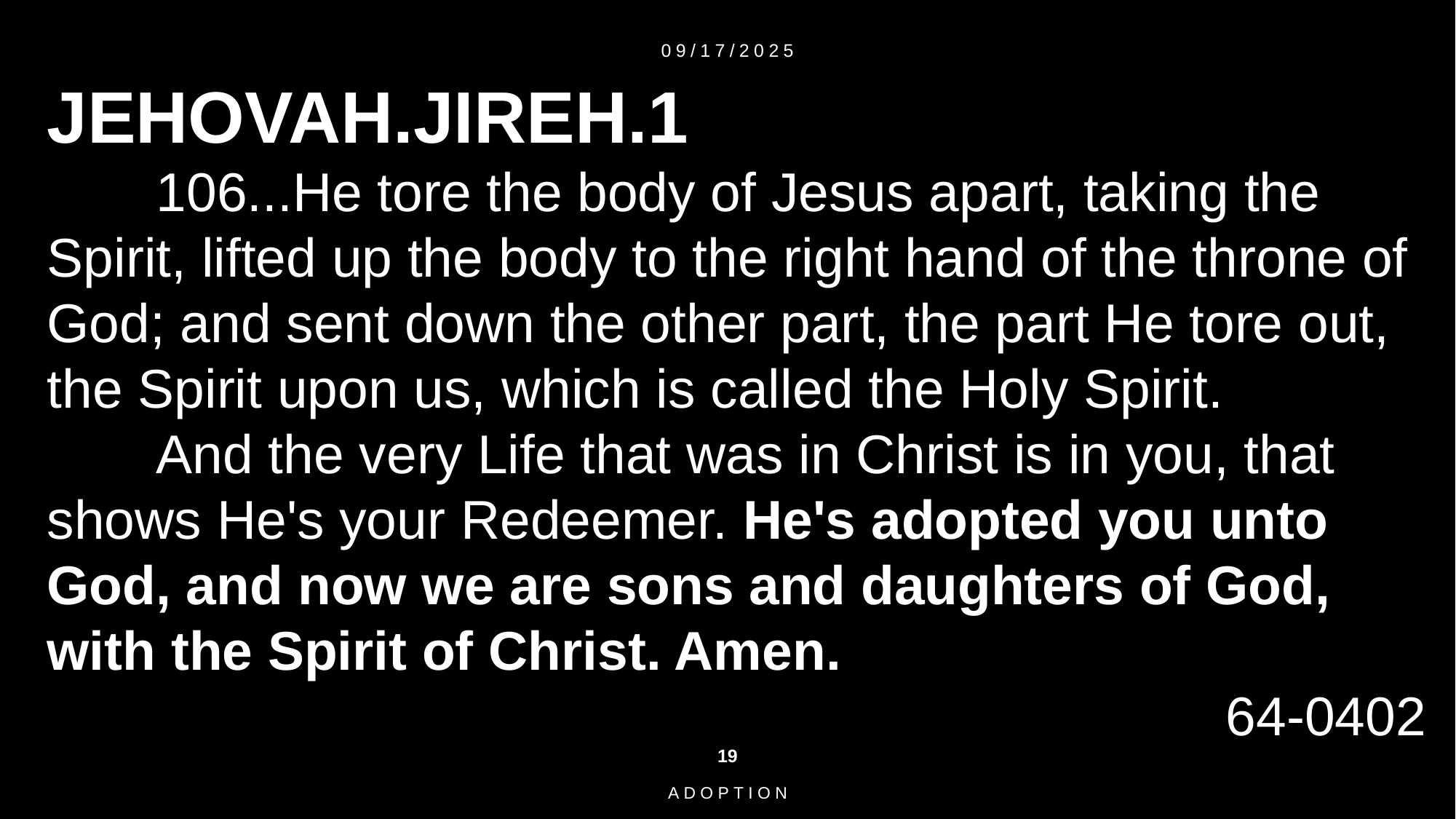

09/17/2025
JEHOVAH.JIREH.1
  	106...He tore the body of Jesus apart, taking the Spirit, lifted up the body to the right hand of the throne of God; and sent down the other part, the part He tore out, the Spirit upon us, which is called the Holy Spirit.
	And the very Life that was in Christ is in you, that shows He's your Redeemer. He's adopted you unto God, and now we are sons and daughters of God, with the Spirit of Christ. Amen.
64-0402
19
Adoption